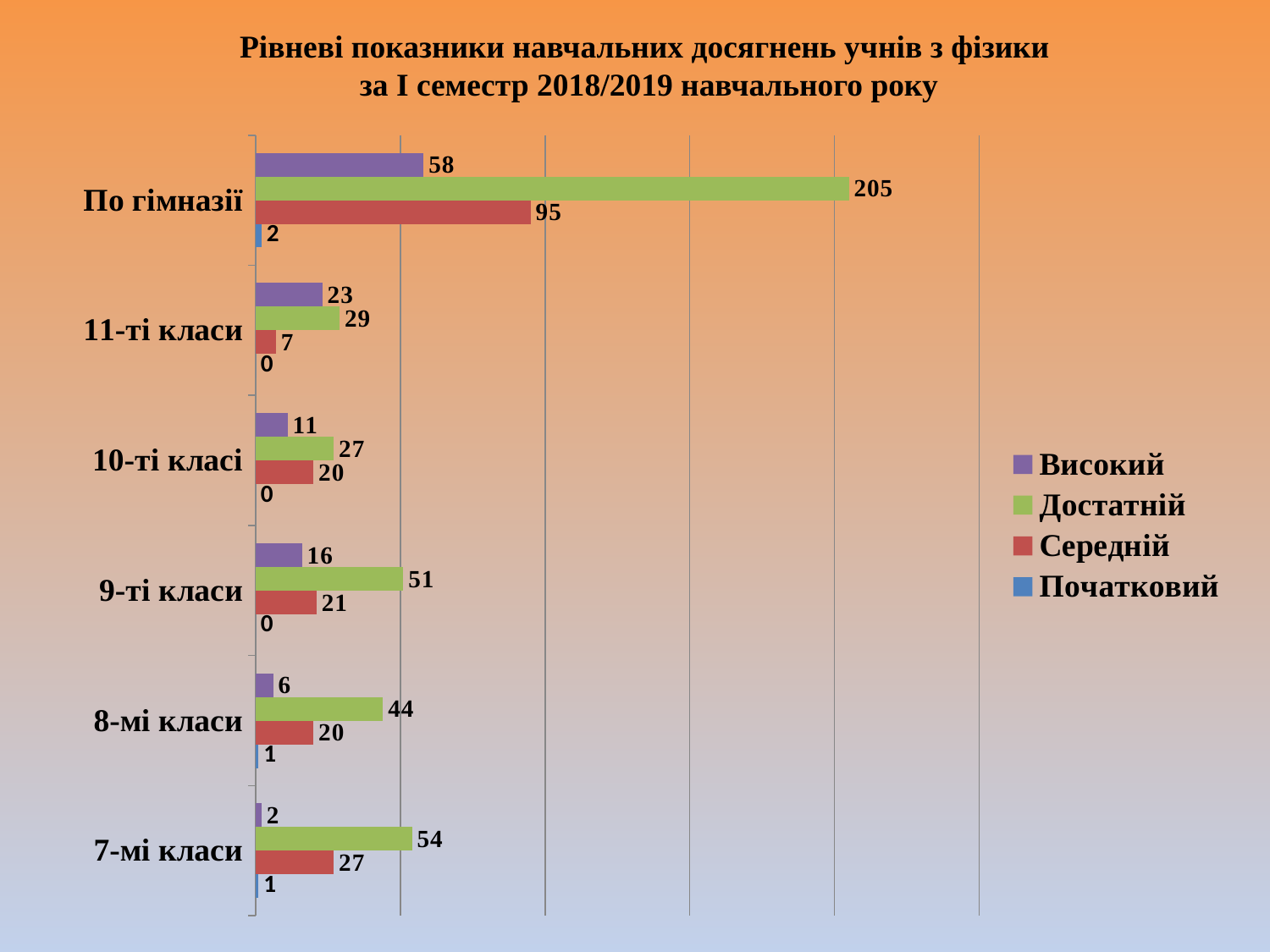

# Рівневі показники навчальних досягнень учнів з фізики за І семестр 2018/2019 навчального року

### Chart

| Category | Початковий | Середній | Достатній | Високий |
|---|---|---|---|---|
| 7-мі класи | 1.0 | 27.0 | 54.0 | 2.0 |
| 8-мі класи | 1.0 | 20.0 | 44.0 | 6.0 |
| 9-ті класи | 0.0 | 21.0 | 51.0 | 16.0 |
| 10-ті класі | 0.0 | 20.0 | 27.0 | 11.0 |
| 11-ті класи | 0.0 | 7.0 | 29.0 | 23.0 |
| По гімназії | 2.0 | 95.0 | 205.0 | 58.0 |